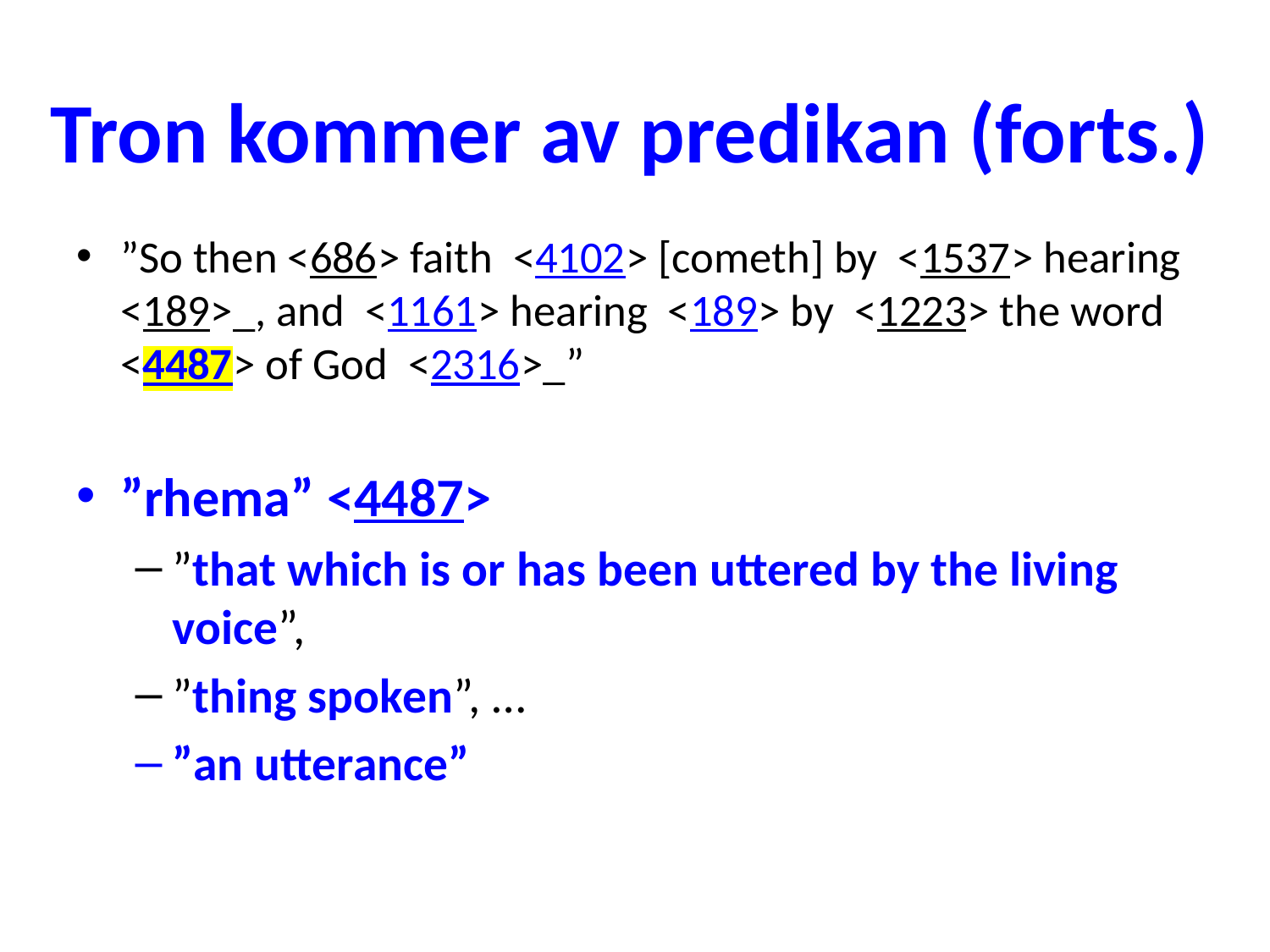

# Tron kommer av predikan (forts.)
”So then <686> faith  <4102> [cometh] by  <1537> hearing  <189>_, and  <1161> hearing  <189> by  <1223> the word  <4487> of God  <2316>_”

”rhema” <4487>
”that which is or has been uttered by the living voice”,
”thing spoken”, …
”an utterance”